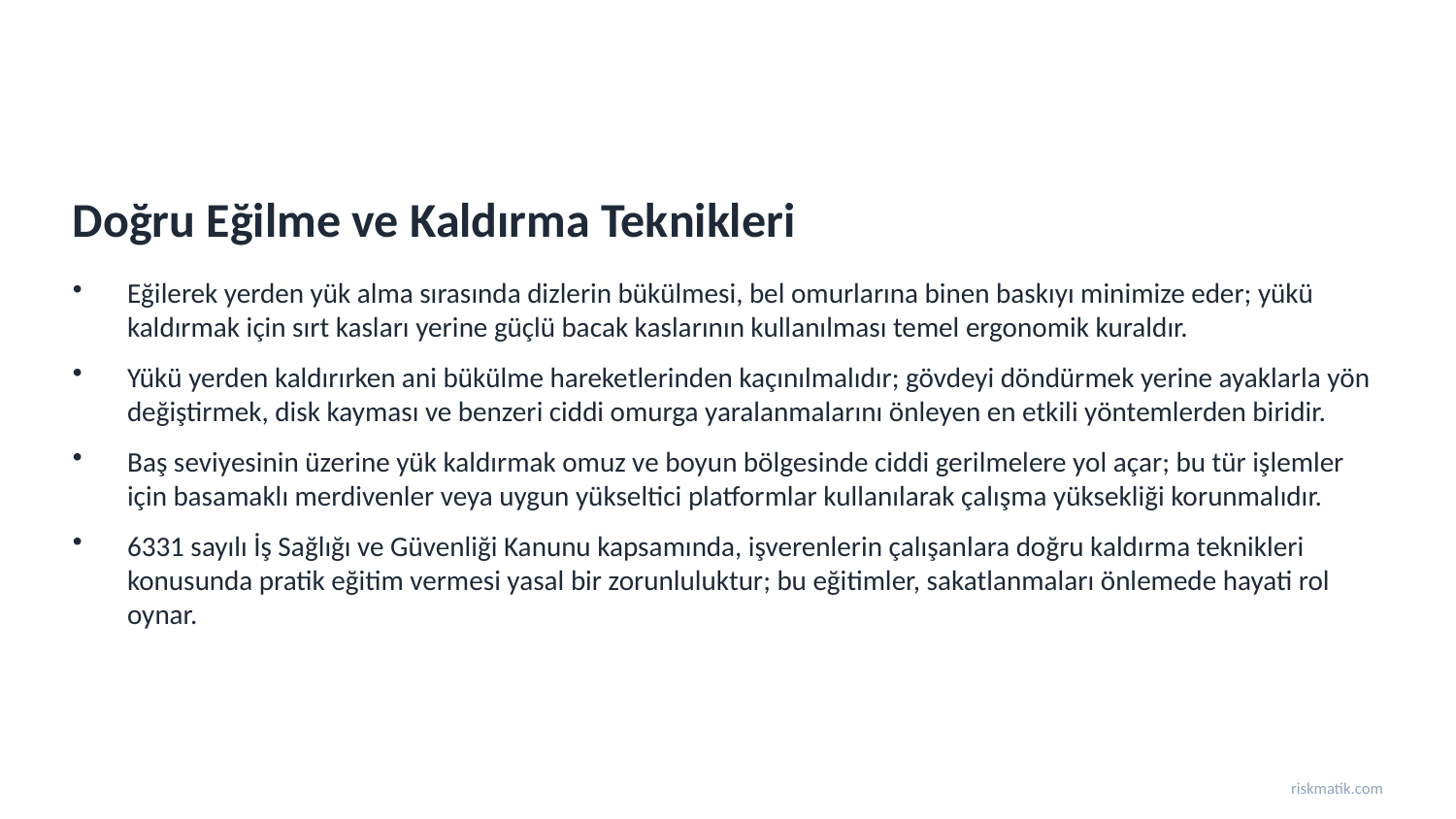

Doğru Eğilme ve Kaldırma Teknikleri
Eğilerek yerden yük alma sırasında dizlerin bükülmesi, bel omurlarına binen baskıyı minimize eder; yükü kaldırmak için sırt kasları yerine güçlü bacak kaslarının kullanılması temel ergonomik kuraldır.
Yükü yerden kaldırırken ani bükülme hareketlerinden kaçınılmalıdır; gövdeyi döndürmek yerine ayaklarla yön değiştirmek, disk kayması ve benzeri ciddi omurga yaralanmalarını önleyen en etkili yöntemlerden biridir.
Baş seviyesinin üzerine yük kaldırmak omuz ve boyun bölgesinde ciddi gerilmelere yol açar; bu tür işlemler için basamaklı merdivenler veya uygun yükseltici platformlar kullanılarak çalışma yüksekliği korunmalıdır.
6331 sayılı İş Sağlığı ve Güvenliği Kanunu kapsamında, işverenlerin çalışanlara doğru kaldırma teknikleri konusunda pratik eğitim vermesi yasal bir zorunluluktur; bu eğitimler, sakatlanmaları önlemede hayati rol oynar.
riskmatik.com